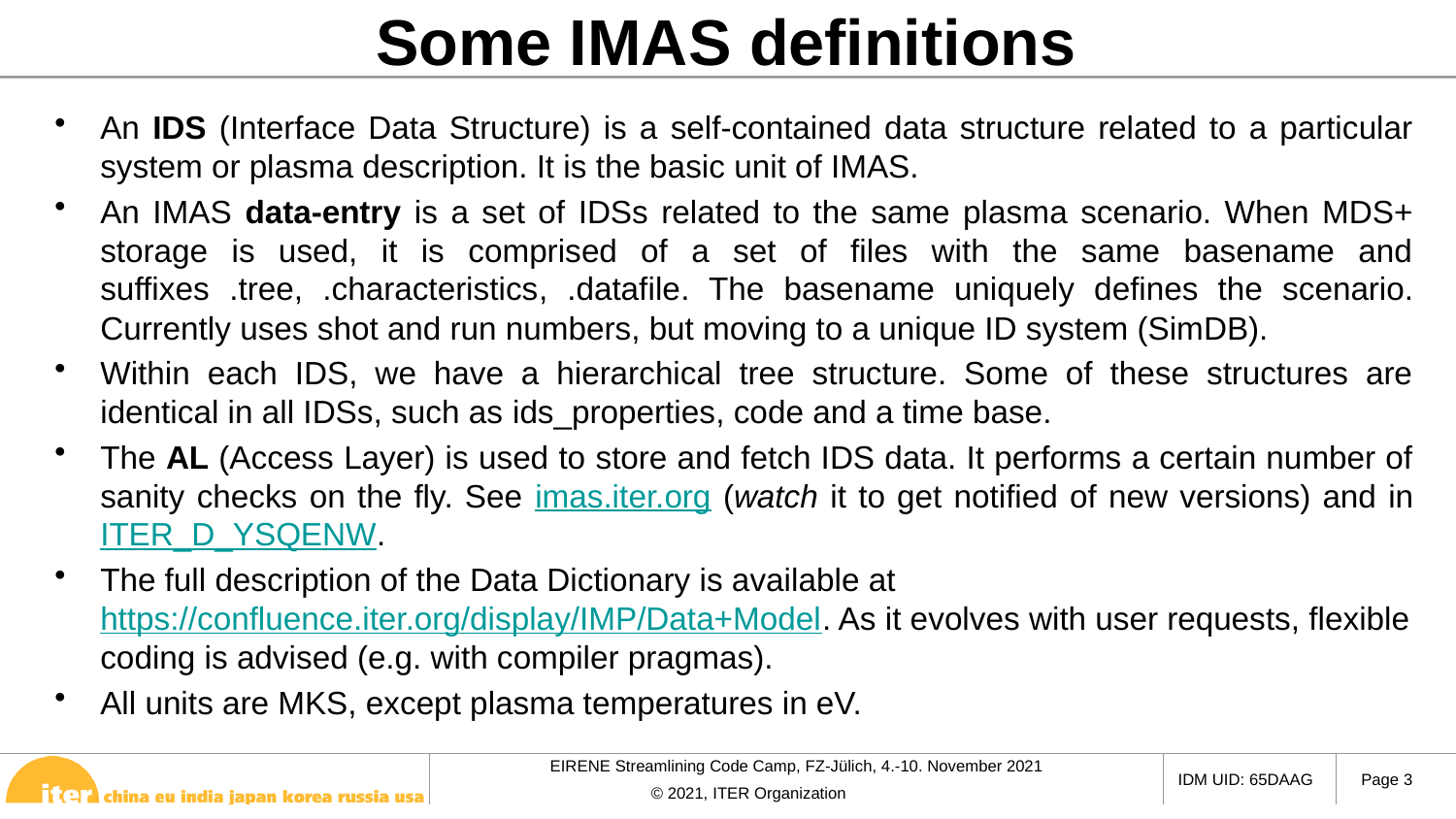

# Some IMAS definitions
An IDS (Interface Data Structure) is a self-contained data structure related to a particular system or plasma description. It is the basic unit of IMAS.
An IMAS data-entry is a set of IDSs related to the same plasma scenario. When MDS+ storage is used, it is comprised of a set of files with the same basename and suffixes .tree, .characteristics, .datafile. The basename uniquely defines the scenario. Currently uses shot and run numbers, but moving to a unique ID system (SimDB).
Within each IDS, we have a hierarchical tree structure. Some of these structures are identical in all IDSs, such as ids_properties, code and a time base.
The AL (Access Layer) is used to store and fetch IDS data. It performs a certain number of sanity checks on the fly. See imas.iter.org (watch it to get notified of new versions) and in ITER_D_YSQENW.
The full description of the Data Dictionary is available at https://confluence.iter.org/display/IMP/Data+Model. As it evolves with user requests, flexible coding is advised (e.g. with compiler pragmas).
All units are MKS, except plasma temperatures in eV.